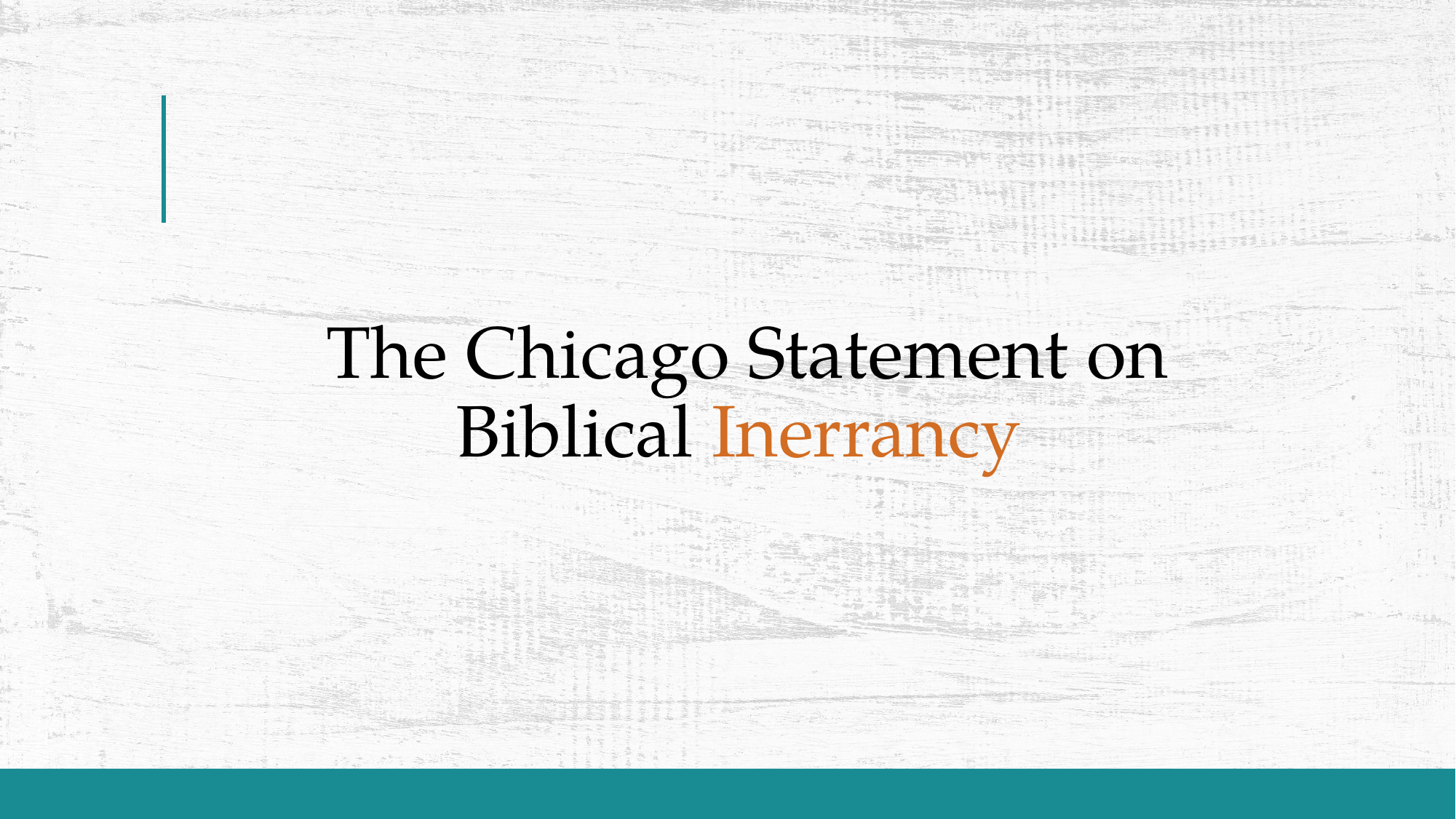

# The Chicago Statement on Biblical Inerrancy